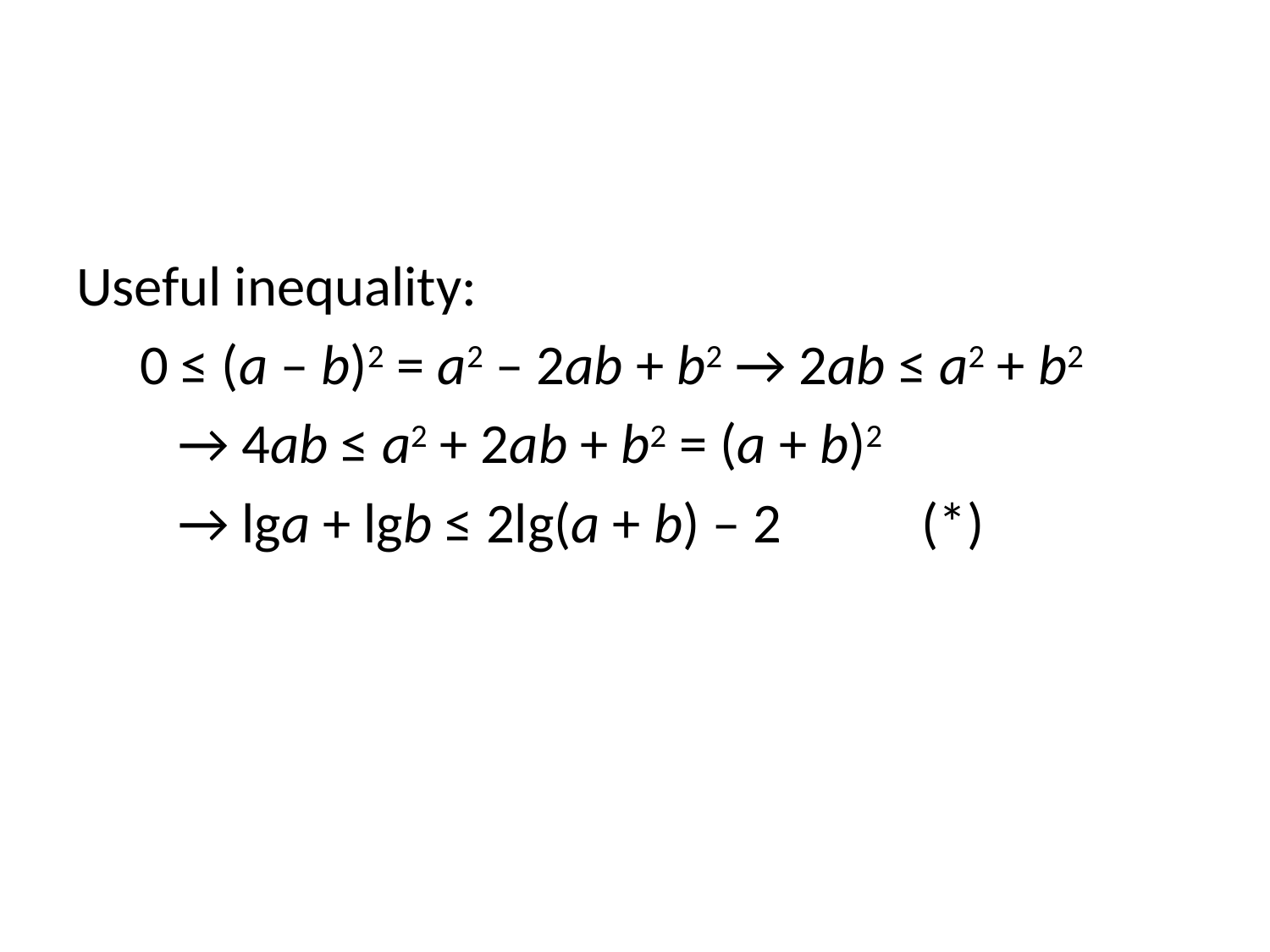

Useful inequality:
     0 ≤ (a – b)2 = a2 – 2ab + b2 → 2ab ≤ a2 + b2
        → 4ab ≤ a2 + 2ab + b2 = (a + b)2
        → lga + lgb ≤ 2lg(a + b) – 2           (*)